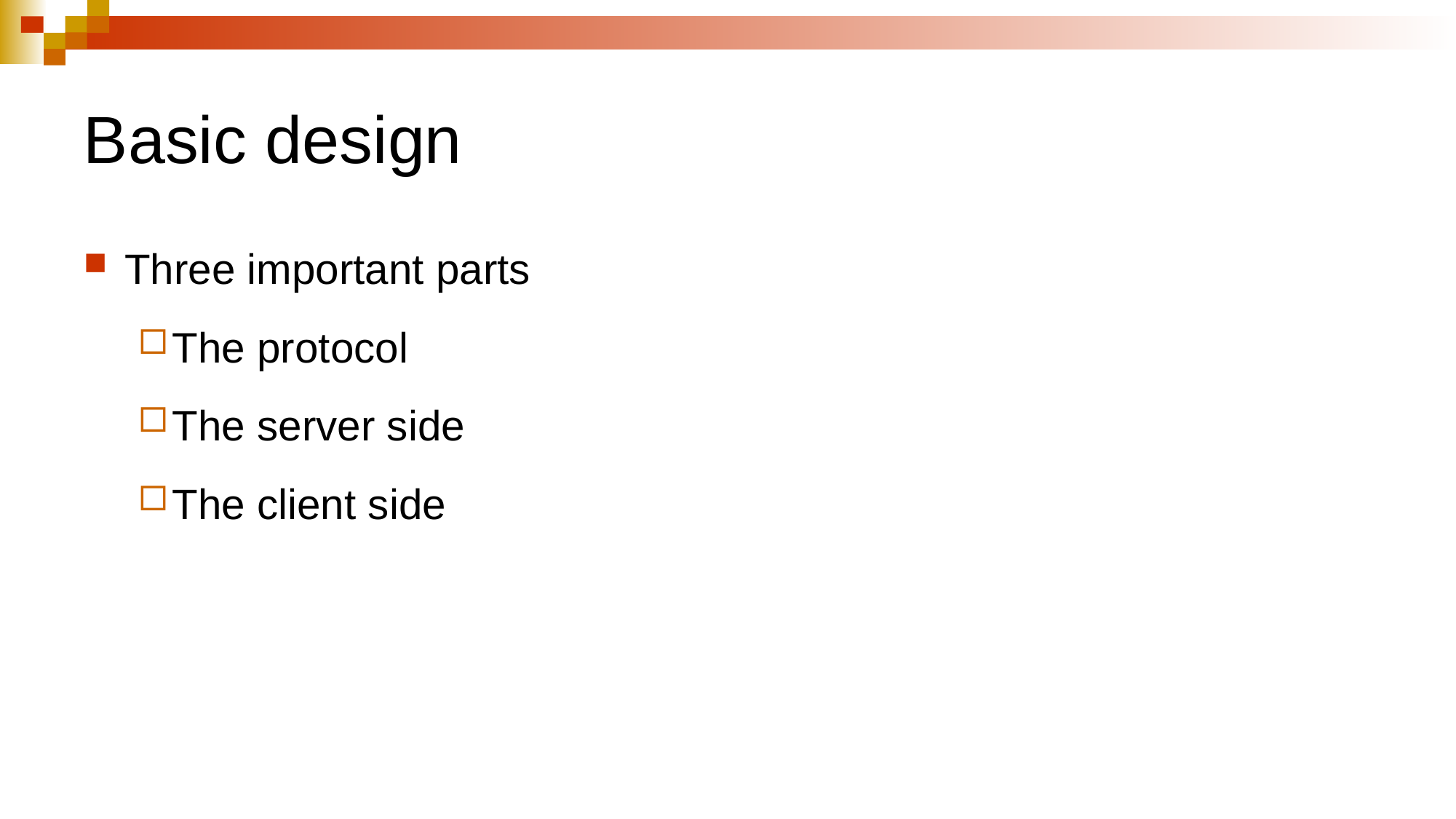

# Basic design
Three important parts
The protocol
The server side
The client side